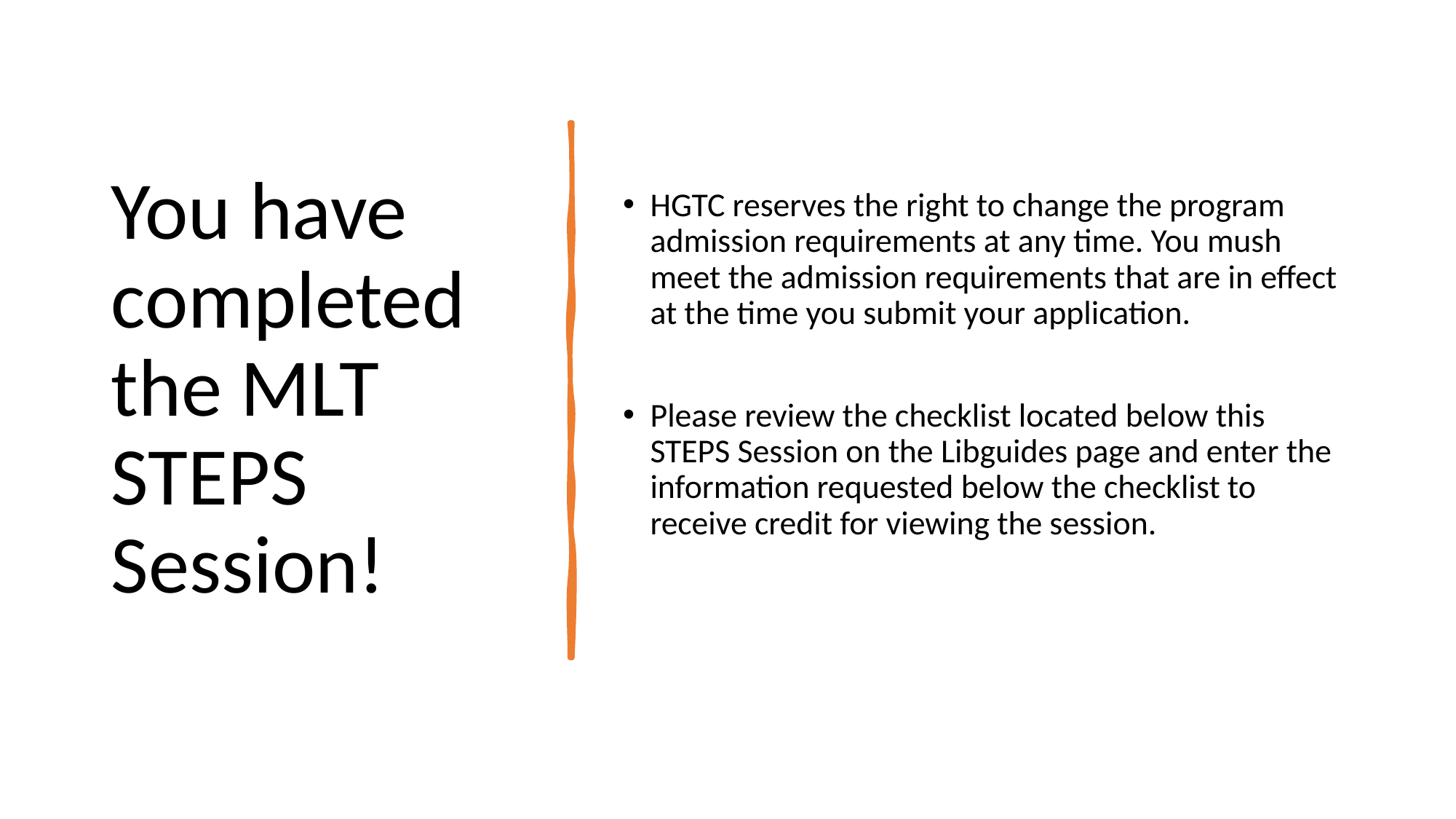

# You have completed the MLT STEPS Session!
HGTC reserves the right to change the program admission requirements at any time. You mush meet the admission requirements that are in effect at the time you submit your application.

Please review the checklist located below this STEPS Session on the Libguides page and enter the information requested below the checklist to receive credit for viewing the session.